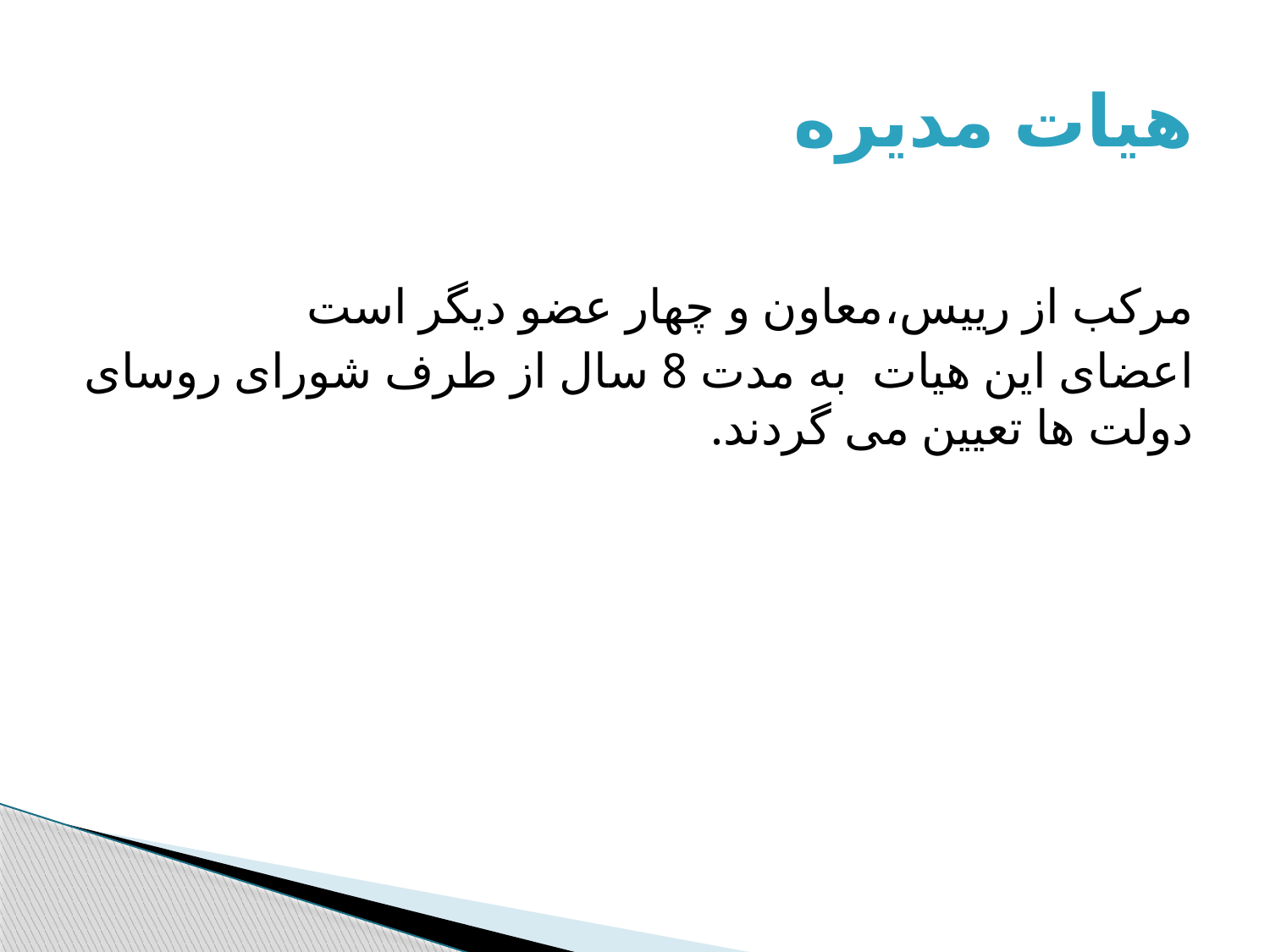

# هیات مدیره

مرکب از رییس،معاون و چهار عضو دیگر است
اعضای این هیات  به مدت 8 سال از طرف شورای روسای دولت ها تعیین می گردند.